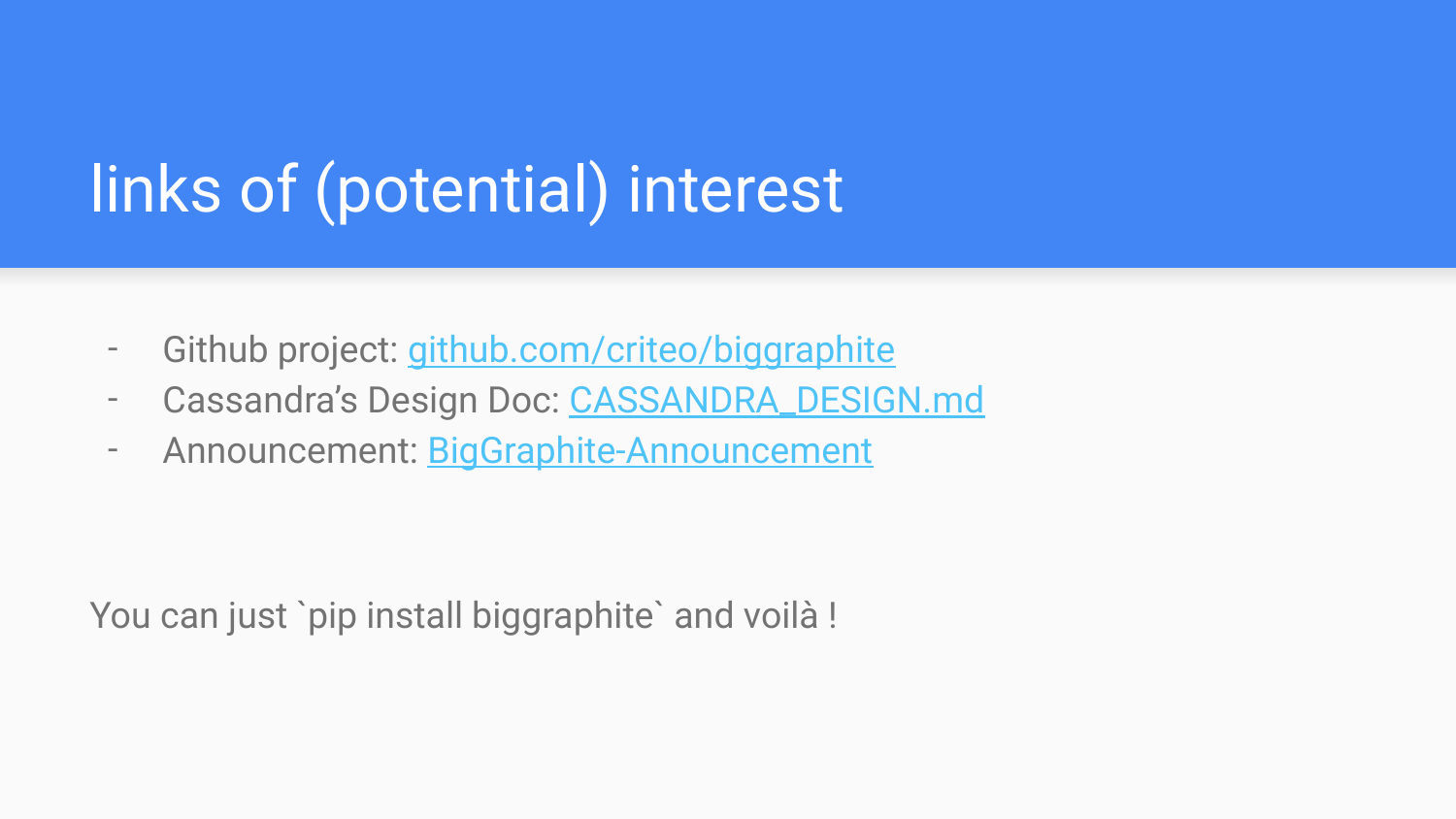

# links of (potential) interest
Github project: github.com/criteo/biggraphite
Cassandra’s Design Doc: CASSANDRA_DESIGN.md
Announcement: BigGraphite-Announcement

You can just `pip install biggraphite` and voilà !